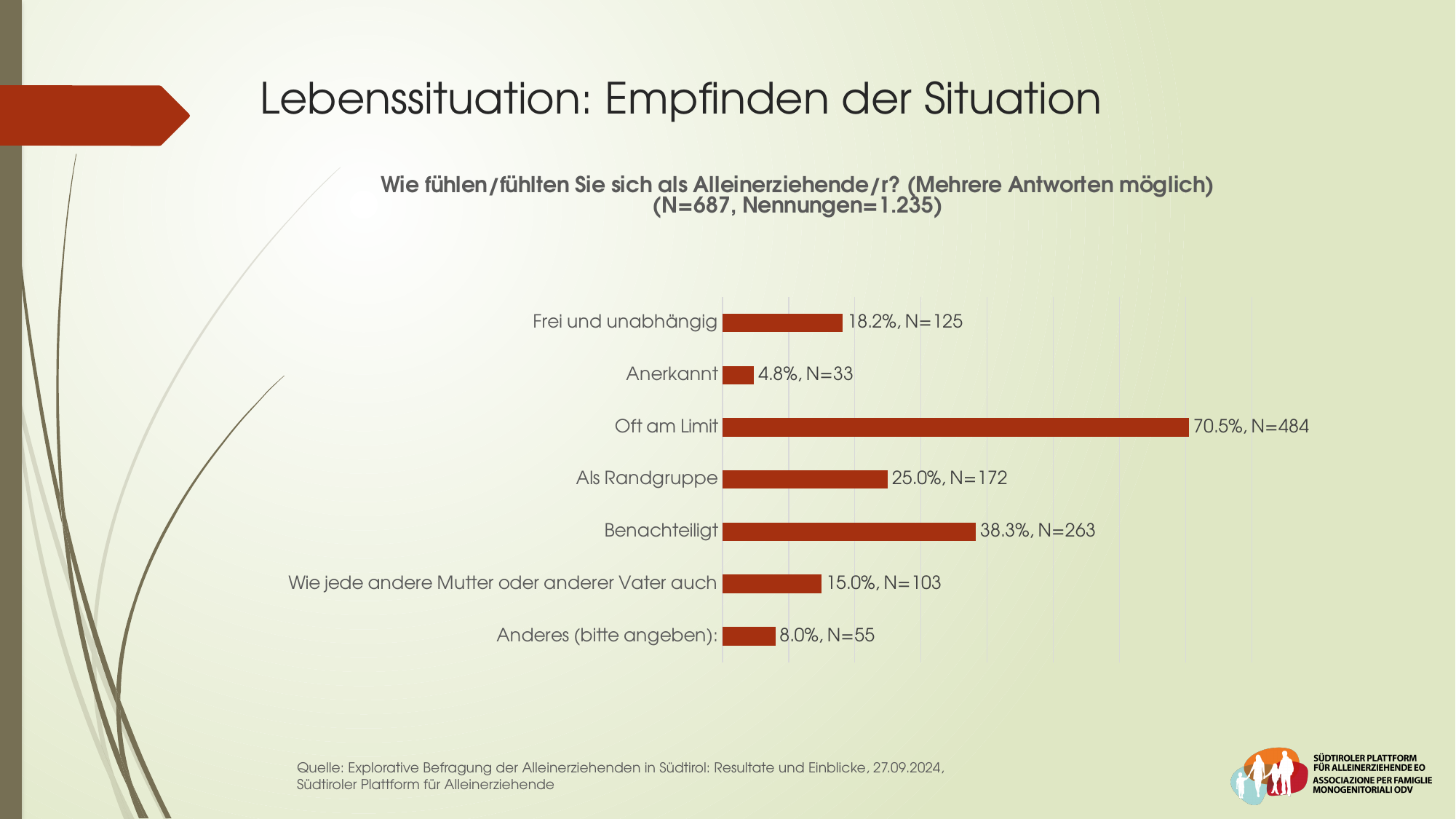

# Lebenssituation: Empfinden der Situation

### Chart: Wie fühlen/fühlten Sie sich als Alleinerziehende/r? (Mehrere Antworten möglich) (N=687, Nennungen=1.235)

| Category |  |
|---|---|
| Frei und unabhängig | 18.2 |
| Anerkannt | 4.8 |
| Oft am Limit | 70.5 |
| Als Randgruppe | 25.0 |
| Benachteiligt | 38.3 |
| Wie jede andere Mutter oder anderer Vater auch | 15.0 |
| Anderes (bitte angeben): | 8.0 |
Quelle: Explorative Befragung der Alleinerziehenden in Südtirol: Resultate und Einblicke, 27.09.2024,
Südtiroler Plattform für Alleinerziehende